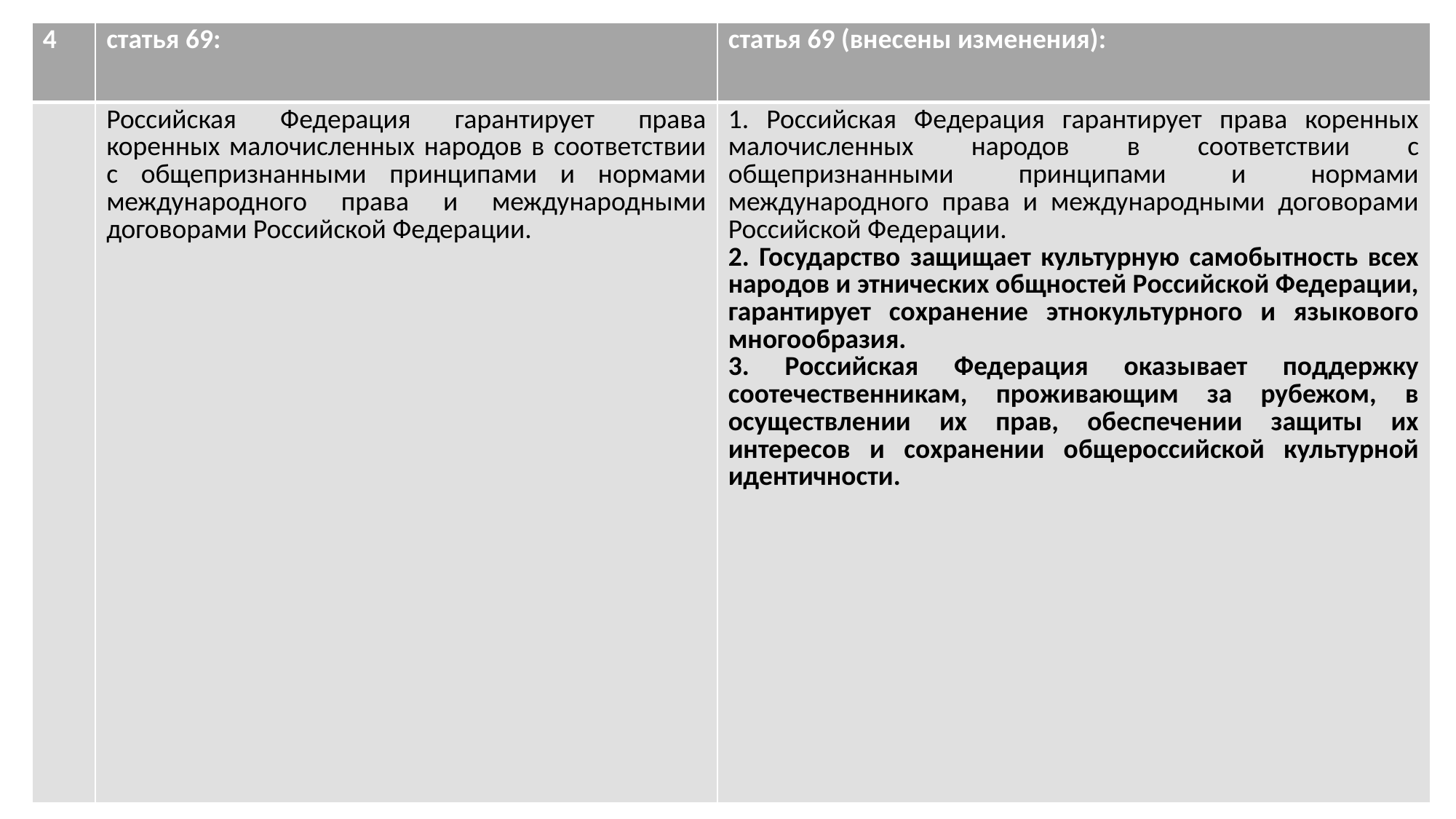

| 4 | статья 69: | статья 69 (внесены изменения): |
| --- | --- | --- |
|  | Российская Федерация гарантирует права коренных малочисленных народов в соответствии с общепризнанными принципами и нормами международного права и международными договорами Российской Федерации. | 1. Российская Федерация гарантирует права коренных малочисленных народов в соответствии с общепризнанными принципами и нормами международного права и международными договорами Российской Федерации. 2. Государство защищает культурную самобытность всех народов и этнических общностей Российской Федерации, гарантирует сохранение этнокультурного и языкового многообразия. 3. Российская Федерация оказывает поддержку соотечественникам, проживающим за рубежом, в осуществлении их прав, обеспечении защиты их интересов и сохранении общероссийской культурной идентичности. |
#